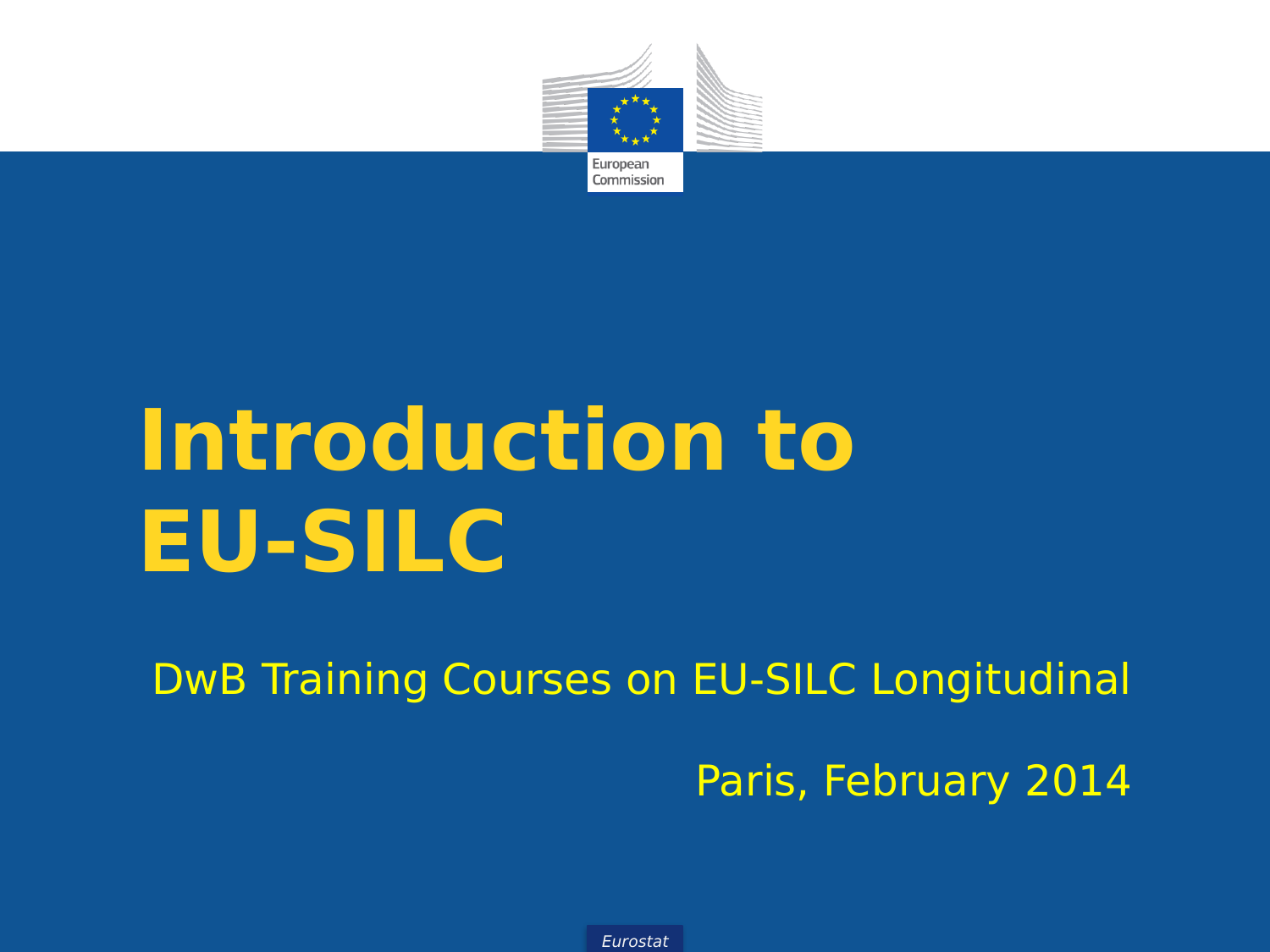

# Introduction to EU-SILC
DwB Training Courses on EU-SILC Longitudinal

Paris, February 2014